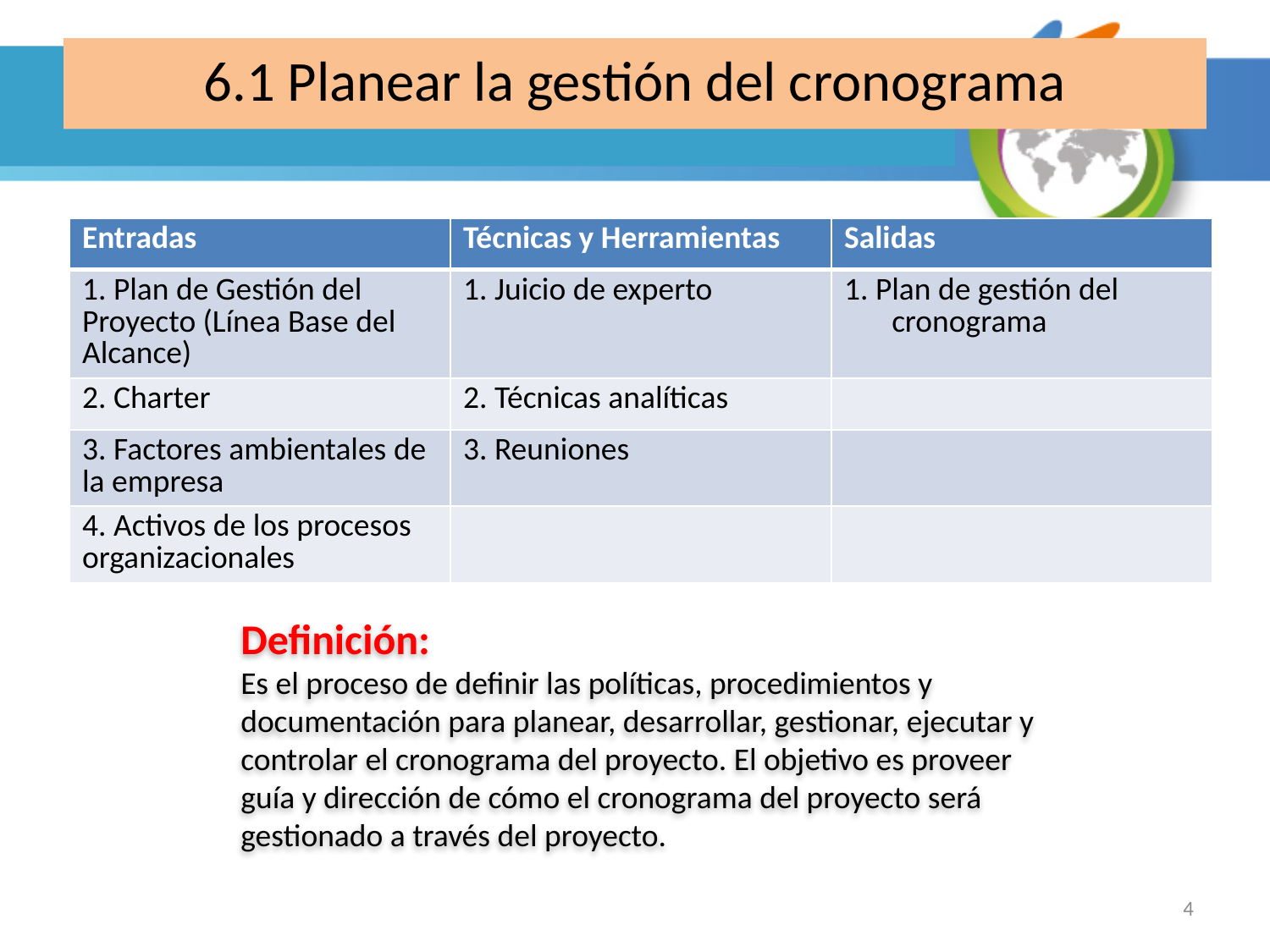

# 6.1 Planear la gestión del cronograma
| Entradas | Técnicas y Herramientas | Salidas |
| --- | --- | --- |
| 1. Plan de Gestión del Proyecto (Línea Base del Alcance) | 1. Juicio de experto | 1. Plan de gestión del cronograma |
| 2. Charter | 2. Técnicas analíticas |  |
| 3. Factores ambientales de la empresa | 3. Reuniones |  |
| 4. Activos de los procesos organizacionales |  |  |
Definición:
Es el proceso de definir las políticas, procedimientos y documentación para planear, desarrollar, gestionar, ejecutar y controlar el cronograma del proyecto. El objetivo es proveer guía y dirección de cómo el cronograma del proyecto será gestionado a través del proyecto.
4